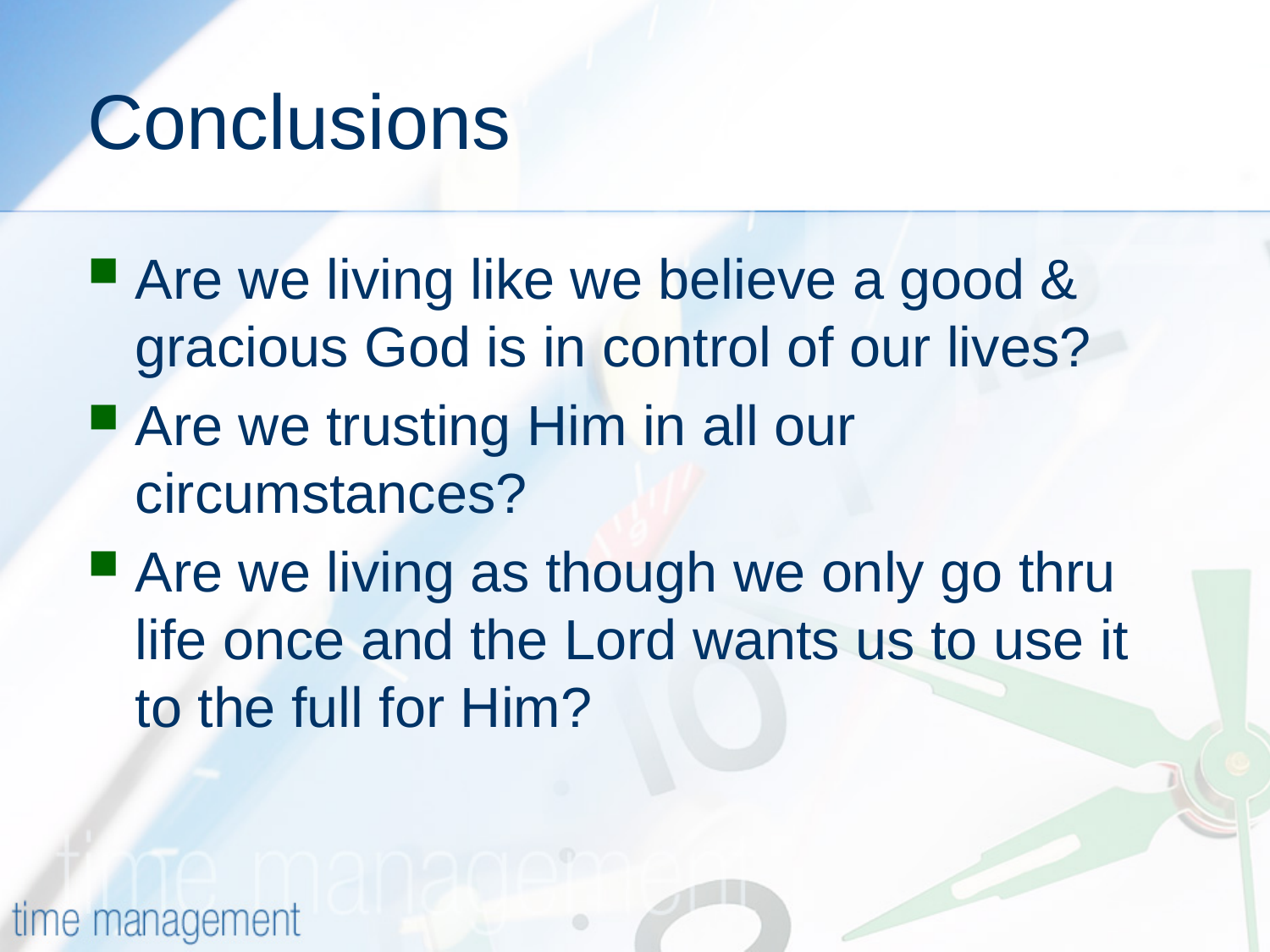

# Conclusions
Are we living like we believe a good & gracious God is in control of our lives?
Are we trusting Him in all our circumstances?
Are we living as though we only go thru life once and the Lord wants us to use it to the full for Him?